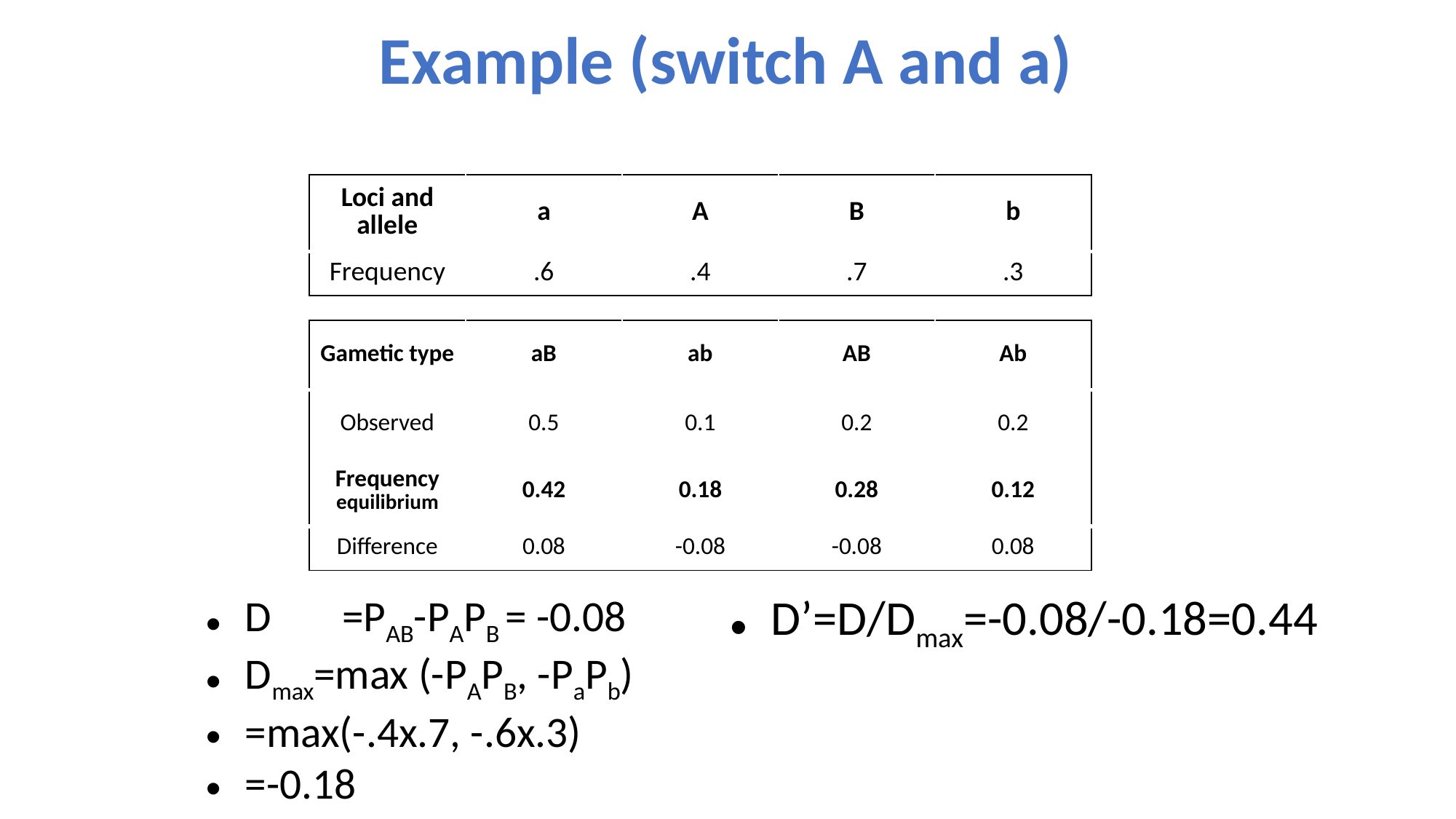

# Example (switch A and a)
| Loci and allele | a | A | B | b |
| --- | --- | --- | --- | --- |
| Frequency | .6 | .4 | .7 | .3 |
| Gametic type | aB | ab | AB | Ab |
| --- | --- | --- | --- | --- |
| Observed | 0.5 | 0.1 | 0.2 | 0.2 |
| Frequency equilibrium | 0.42 | 0.18 | 0.28 | 0.12 |
| --- | --- | --- | --- | --- |
| Difference | 0.08 | -0.08 | -0.08 | 0.08 |
D	=PAB-PAPB = -0.08
Dmax=max (-PAPB, -PaPb)
=max(-.4x.7, -.6x.3)
=-0.18
D’=D/Dmax=-0.08/-0.18=0.44